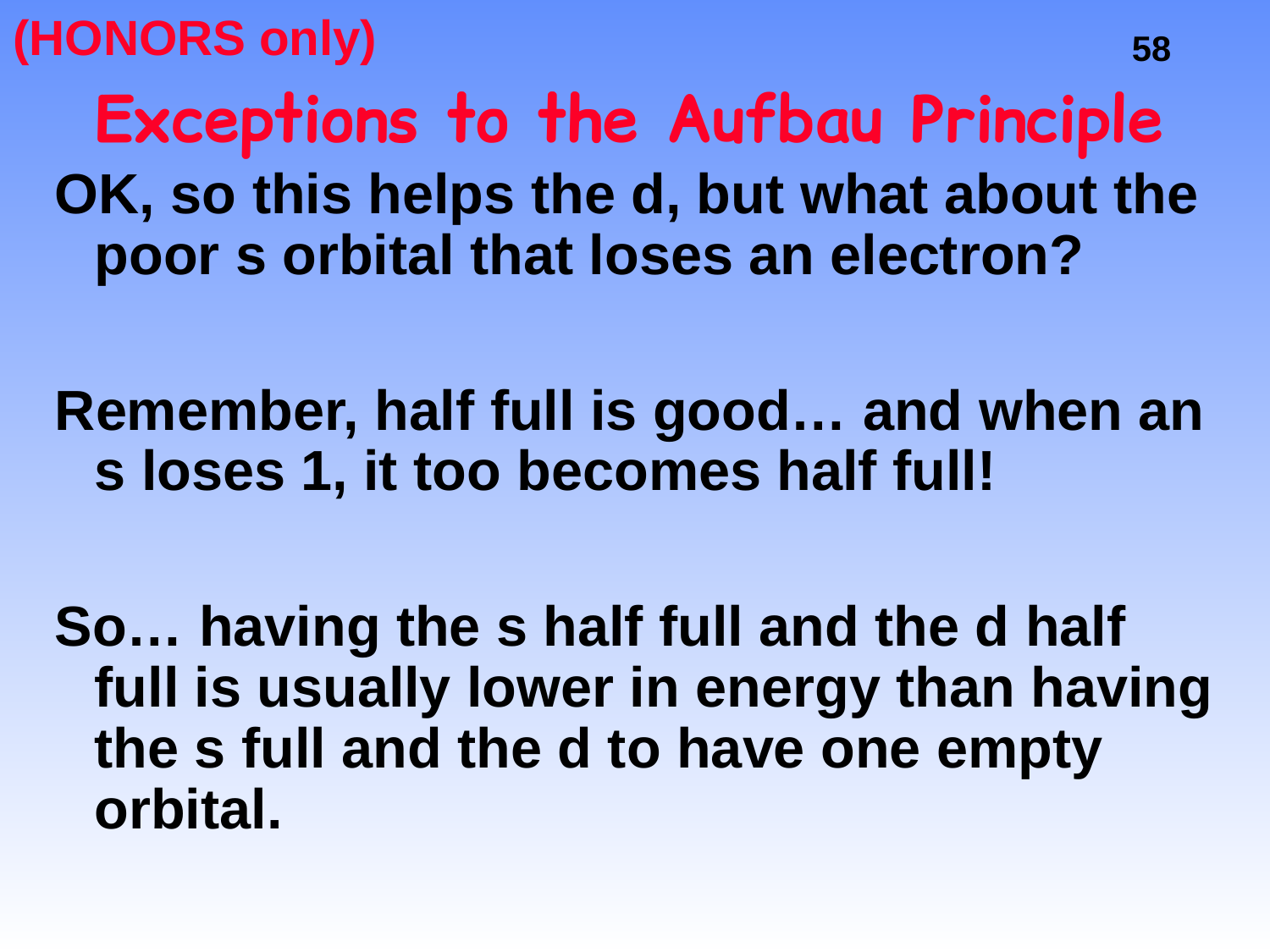

(HONORS only)
# Exceptions to the Aufbau Principle
OK, so this helps the d, but what about the poor s orbital that loses an electron?

Remember, half full is good… and when an s loses 1, it too becomes half full!

So… having the s half full and the d half full is usually lower in energy than having the s full and the d to have one empty orbital.